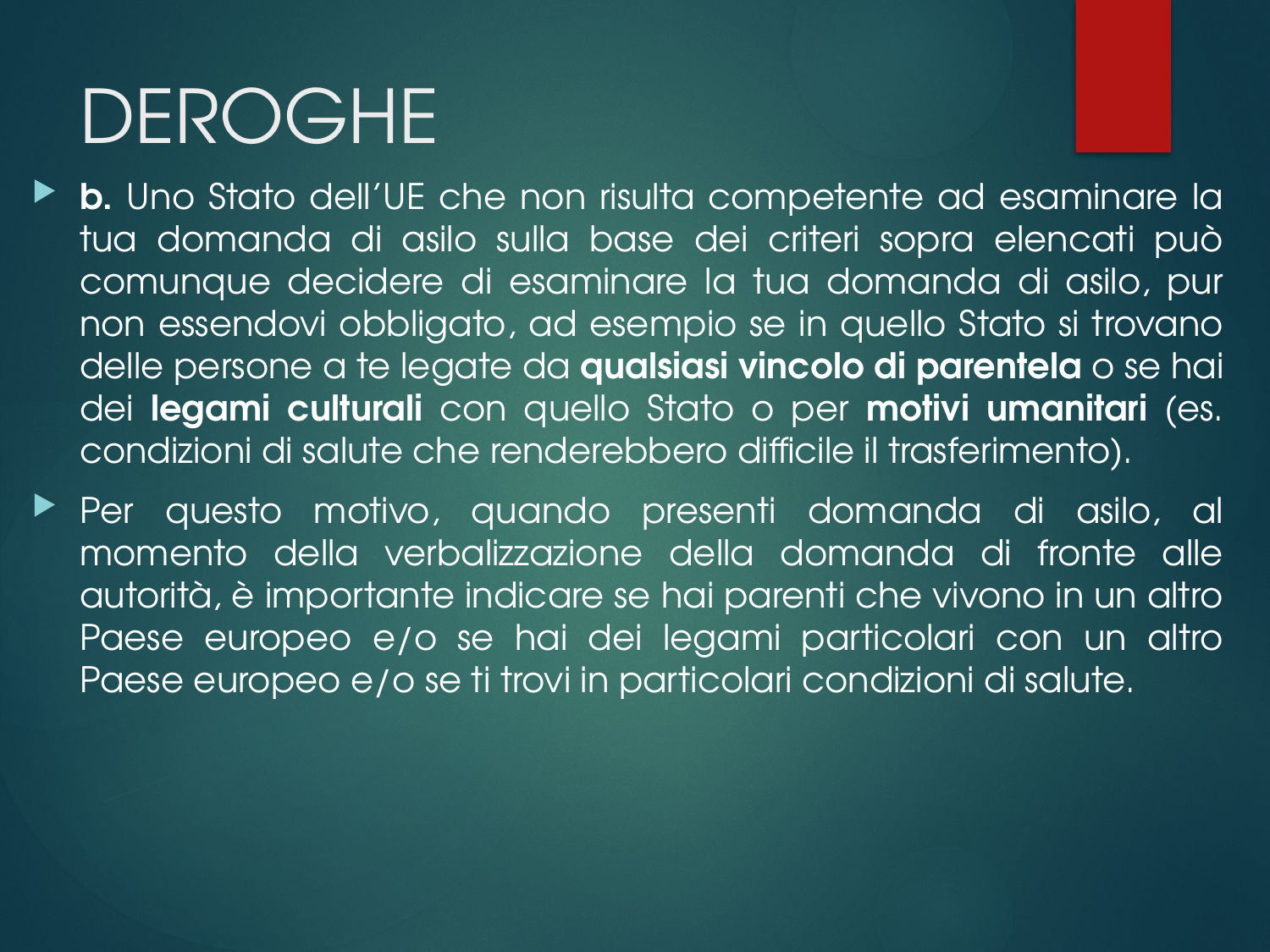

# DEROGHE
b. Uno Stato dell’UE che non risulta competente ad esaminare la tua domanda di asilo sulla base dei criteri sopra elencati può comunque decidere di esaminare la tua domanda di asilo, pur non essendovi obbligato, ad esempio se in quello Stato si trovano delle persone a te legate da qualsiasi vincolo di parentela o se hai dei legami culturali con quello Stato o per motivi umanitari (es. condizioni di salute che renderebbero difficile il trasferimento).
Per questo motivo, quando presenti domanda di asilo, al momento della verbalizzazione della domanda di fronte alle autorità, è importante indicare se hai parenti che vivono in un altro Paese europeo e/o se hai dei legami particolari con un altro Paese europeo e/o se ti trovi in particolari condizioni di salute.